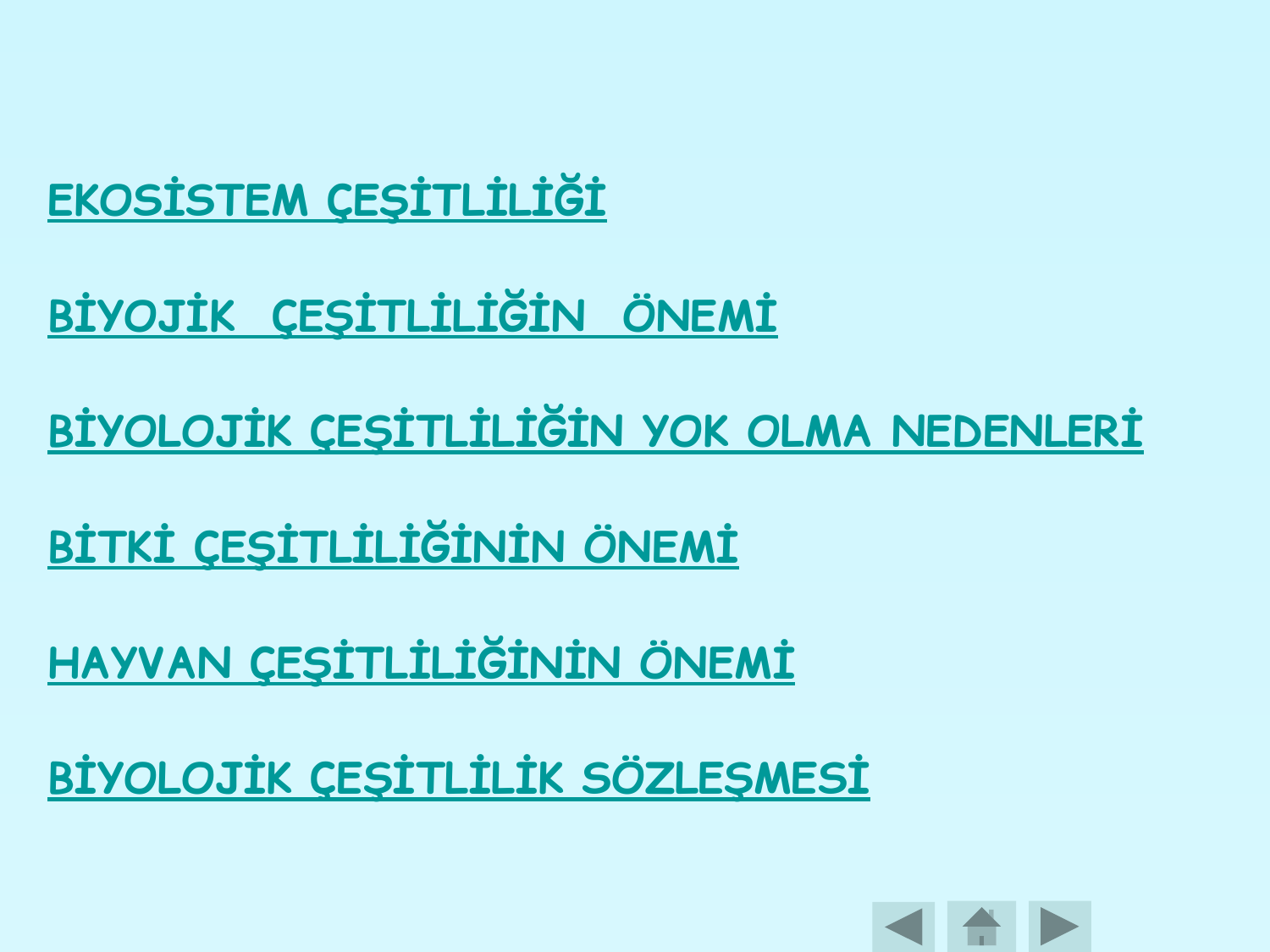

EKOSİSTEM ÇEŞİTLİLİĞİ

BİYOJİK  ÇEŞİTLİLİĞİN  ÖNEMİ

BİYOLOJİK ÇEŞİTLİLİĞİN YOK OLMA NEDENLERİ

BİTKİ ÇEŞİTLİLİĞİNİN ÖNEMİ

HAYVAN ÇEŞİTLİLİĞİNİN ÖNEMİ

BİYOLOJİK ÇEŞİTLİLİK SÖZLEŞMESİ
#